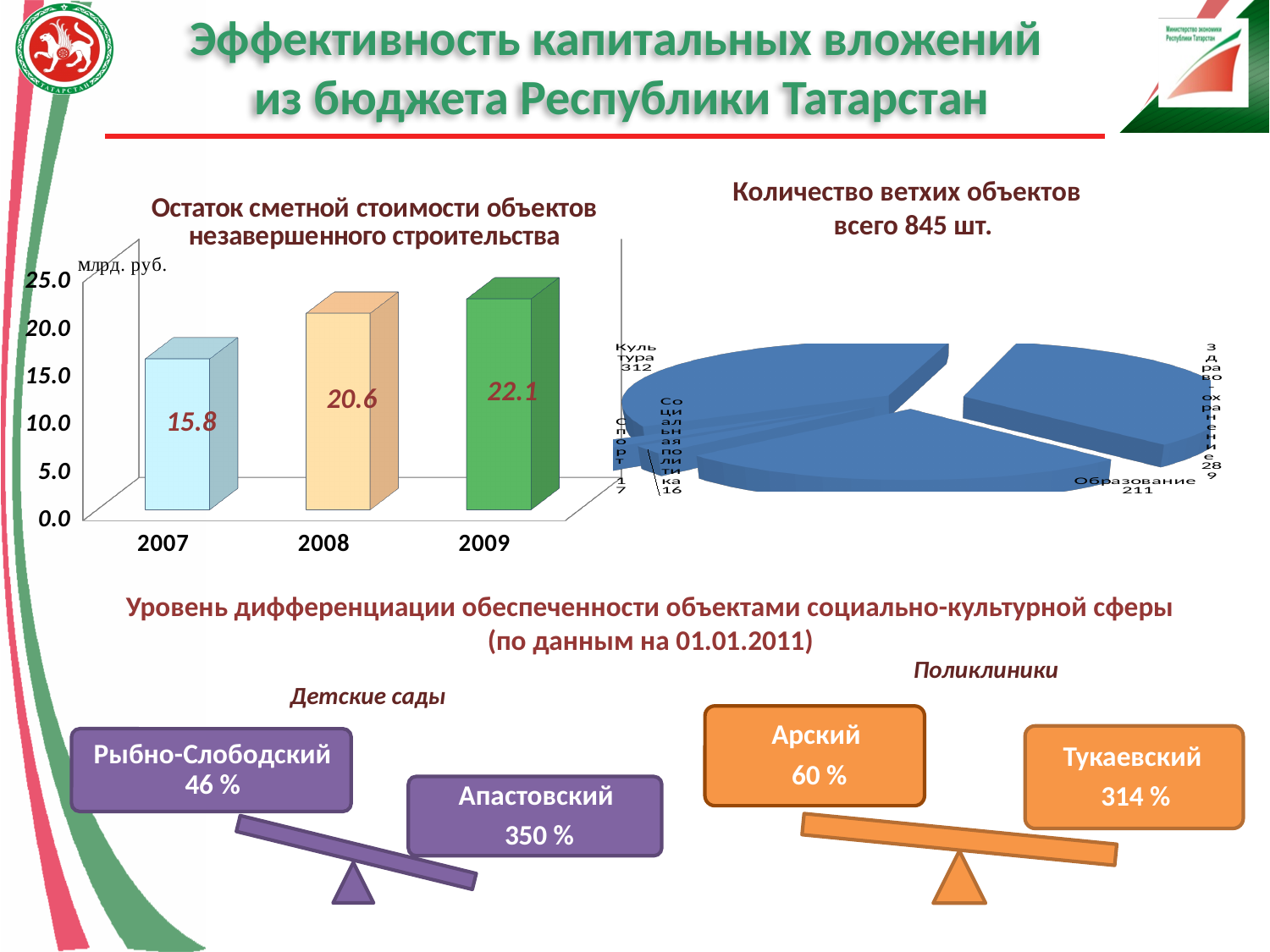

# Эффективность капитальных вложений из бюджета Республики Татарстан

[unsupported chart]

Количество ветхих объектов
  всего 845 шт.

[unsupported chart]

Арский
 60 %
Тукаевский
314 %
Уровень дифференциации обеспеченности объектами социально-культурной сферы
(по данным на 01.01.2011)

Рыбно-Слободский 46 %
Апастовский
 350 %
Поликлиники
Детские сады